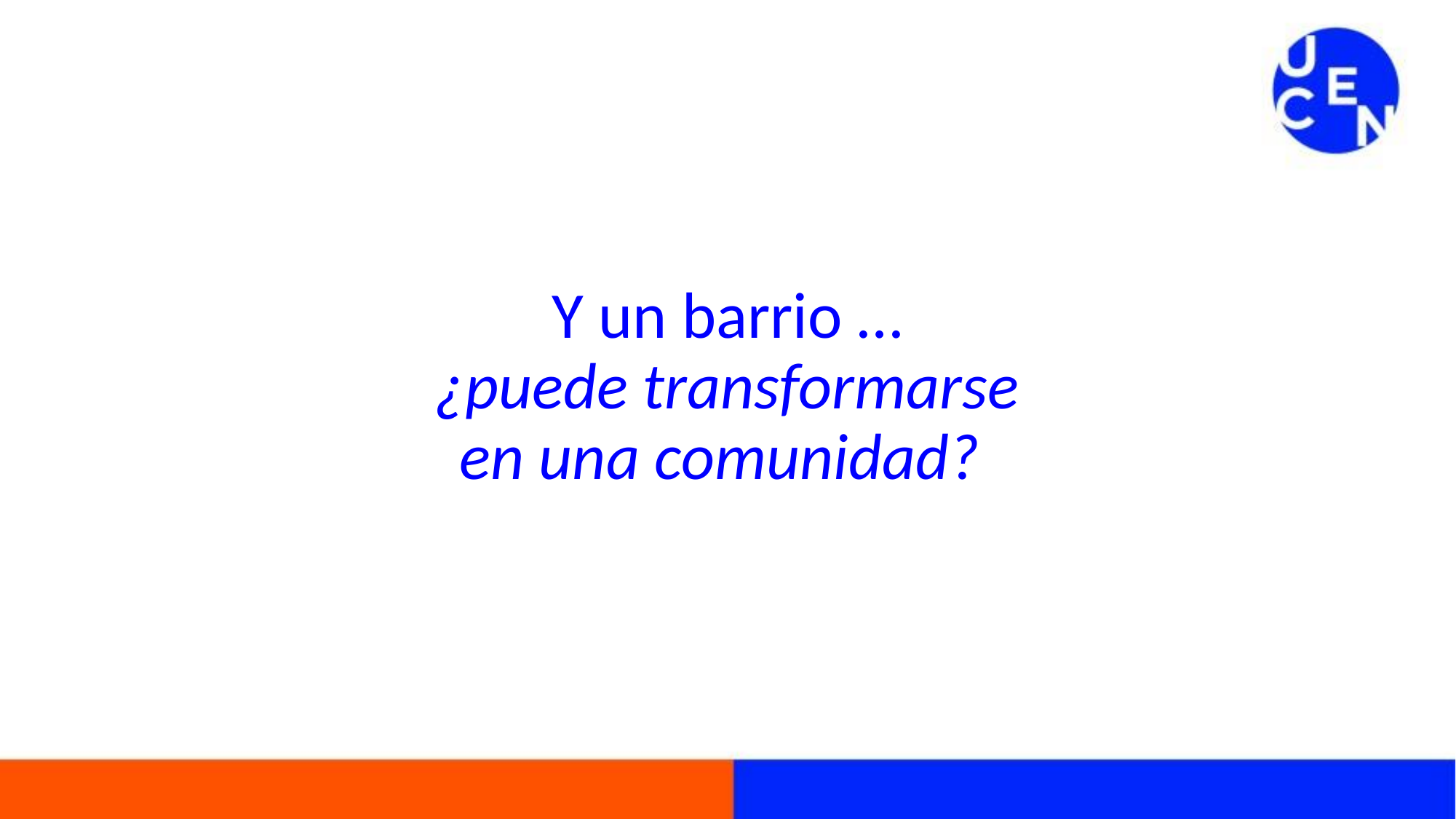

# Y un barrio … ¿puede transformarse en una comunidad?